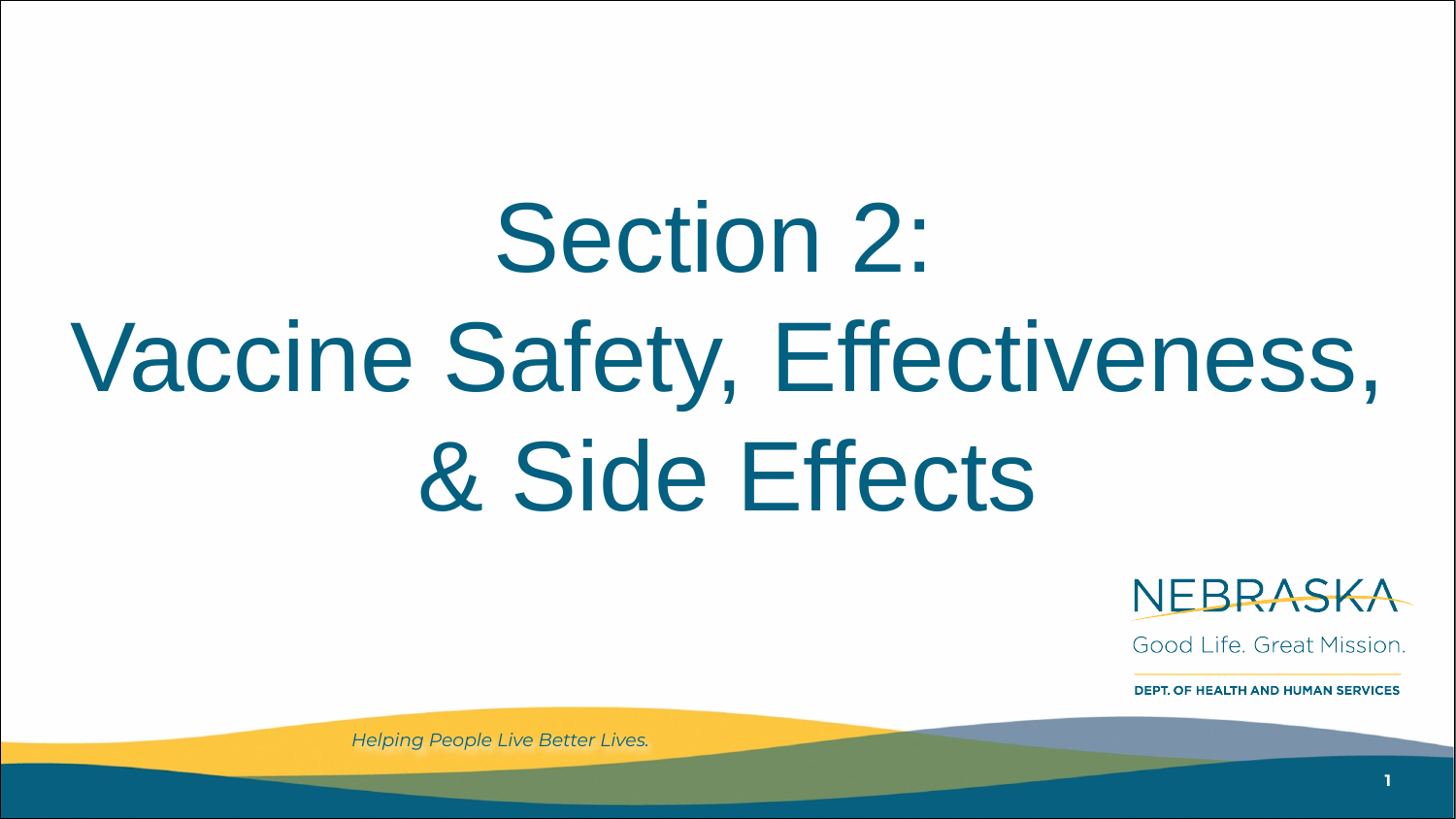

# Section 2:
Vaccine Safety, Effectiveness, & Side Effects